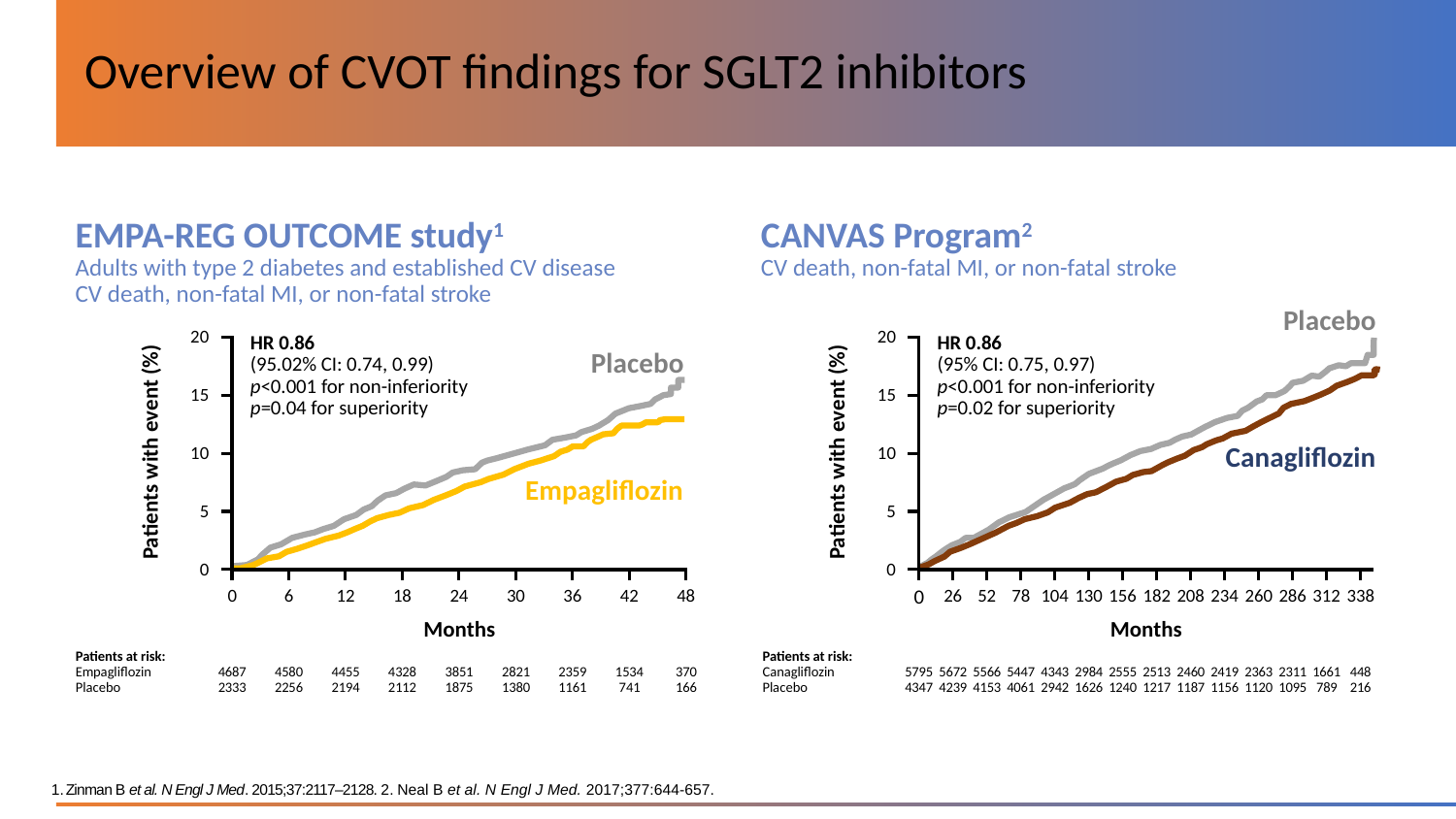

# Overview of CVOT findings for SGLT2 inhibitors

EMPA-REG OUTCOME study1
Adults with type 2 diabetes and established CV disease
CV death, non-fatal MI, or non-fatal stroke
CANVAS Program2
CV death, non-fatal MI, or non-fatal stroke
Placebo
20
20
HR 0.86
(95.02% CI: 0.74, 0.99)
p<0.001 for non-inferiority
p=0.04 for superiority
HR 0.86
(95% CI: 0.75, 0.97)
p<0.001 for non-inferiority
p=0.02 for superiority

Placebo

15
15

Patients with event (%)
Patients with event (%)
Canagliflozin
10
10
Empagliflozin
5
5
0
0
0
6
12
18
24
30
36
42
48
0
26
52
78
104
130
156
182
208
234
260
286
312
338
Months
Months
Patients at risk:
Empagliflozin
Placebo
Patients at risk:
Canagliflozin
Placebo
4687
2333
4580
2256
4455
2194
4328
2112
3851
1875
2821
1380
2359
1161
1534
741
370
166
5795
4347
5672
4239
5566
4153
5447
4061
4343
2942
2984
1626
2555
1240
2513
1217
2460
1187
2419
1156
2363
1120
2311
1095
1661
789
448
216
Zinman B et al. N Engl J Med. 2015;37:2117–2128. 2. Neal B et al. N Engl J Med. 2017;377:644-657.